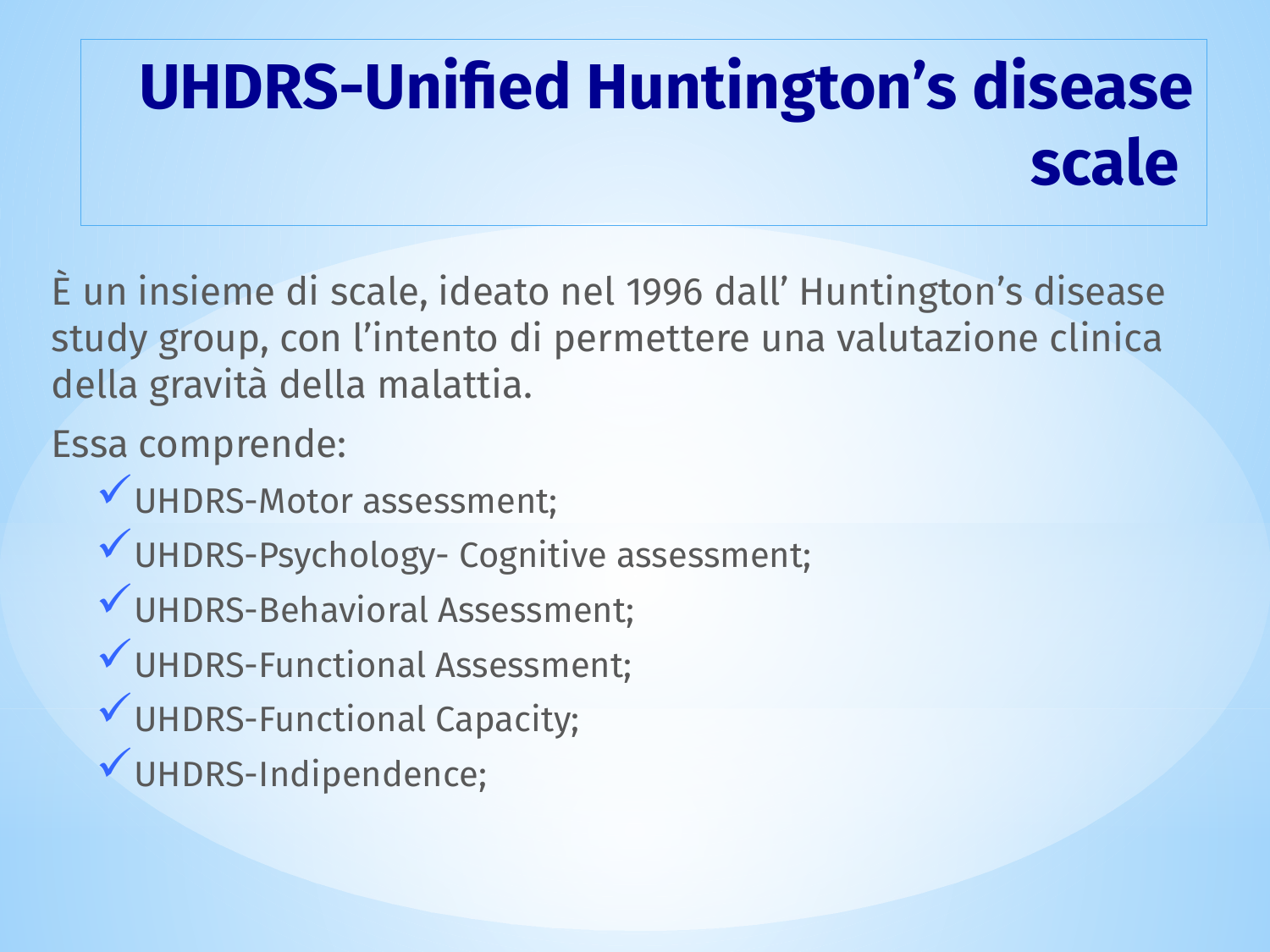

# UHDRS-Unified Huntington’s disease scale
È un insieme di scale, ideato nel 1996 dall’ Huntington’s disease study group, con l’intento di permettere una valutazione clinica della gravità della malattia.
Essa comprende:
UHDRS-Motor assessment;
UHDRS-Psychology- Cognitive assessment;
UHDRS-Behavioral Assessment;
UHDRS-Functional Assessment;
UHDRS-Functional Capacity;
UHDRS-Indipendence;